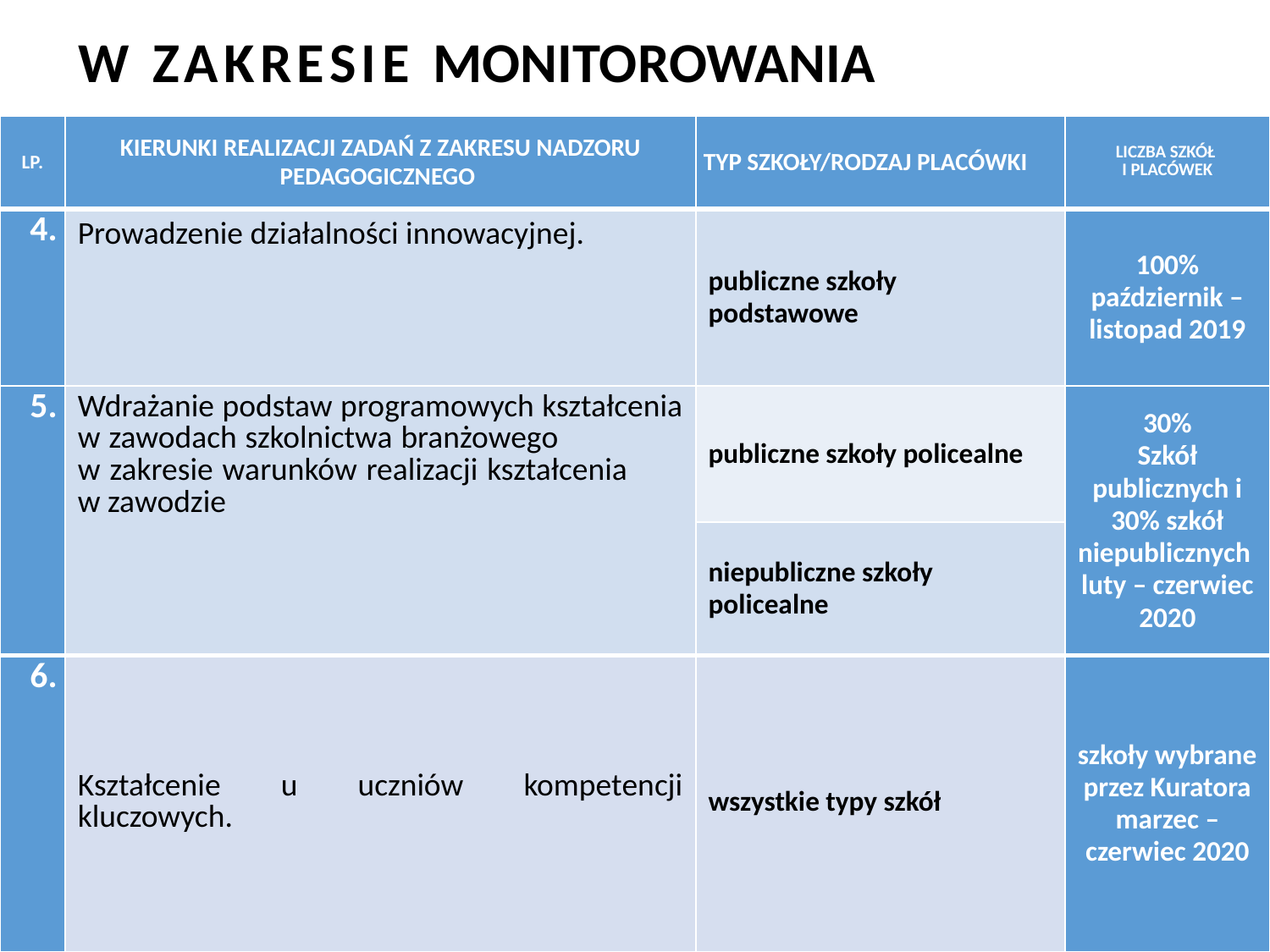

# W ZAKRESIE MONITOROWANIA
| LP. | KIERUNKI REALIZACJI ZADAŃ Z ZAKRESU NADZORU PEDAGOGICZNEGO | TYP SZKOŁY/RODZAJ PLACÓWKI | LICZBA SZKÓŁ I PLACÓWEK |
| --- | --- | --- | --- |
| 4. | Prowadzenie działalności innowacyjnej. | publiczne szkoły podstawowe | 100% październik – listopad 2019 |
| 5. | Wdrażanie podstaw programowych kształcenia w zawodach szkolnictwa branżowego w zakresie warunków realizacji kształcenia w zawodzie | publiczne szkoły policealne | 30% Szkół publicznych i 30% szkół niepublicznych luty – czerwiec 2020 |
|  |  | niepubliczne szkoły policealne |  |
| 6. | Kształcenie u uczniów kompetencji kluczowych. | wszystkie typy szkół | szkoły wybrane przez Kuratora marzec – czerwiec 2020 |